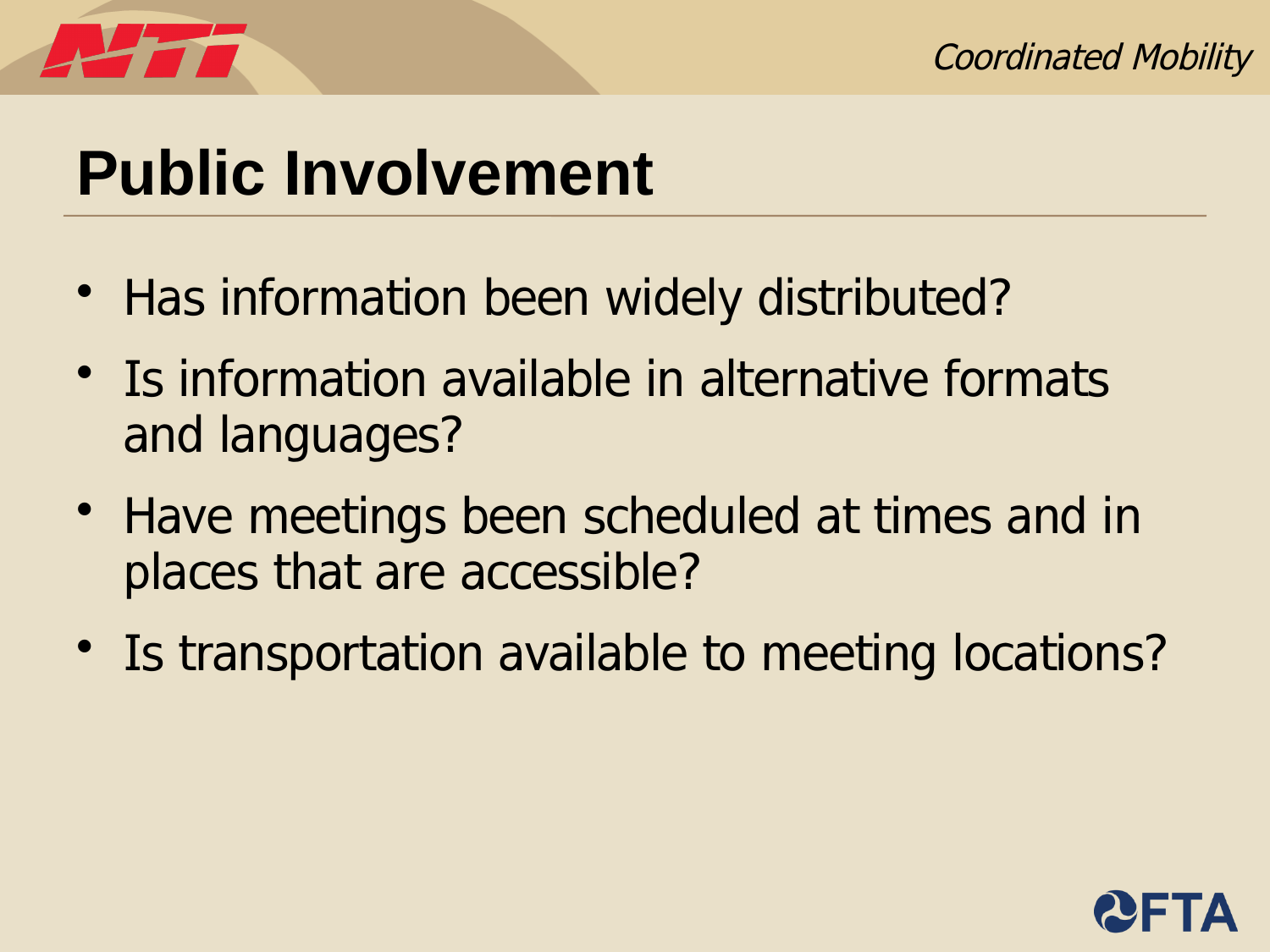

# Public Involvement
Has information been widely distributed?
Is information available in alternative formats and languages?
Have meetings been scheduled at times and in places that are accessible?
Is transportation available to meeting locations?